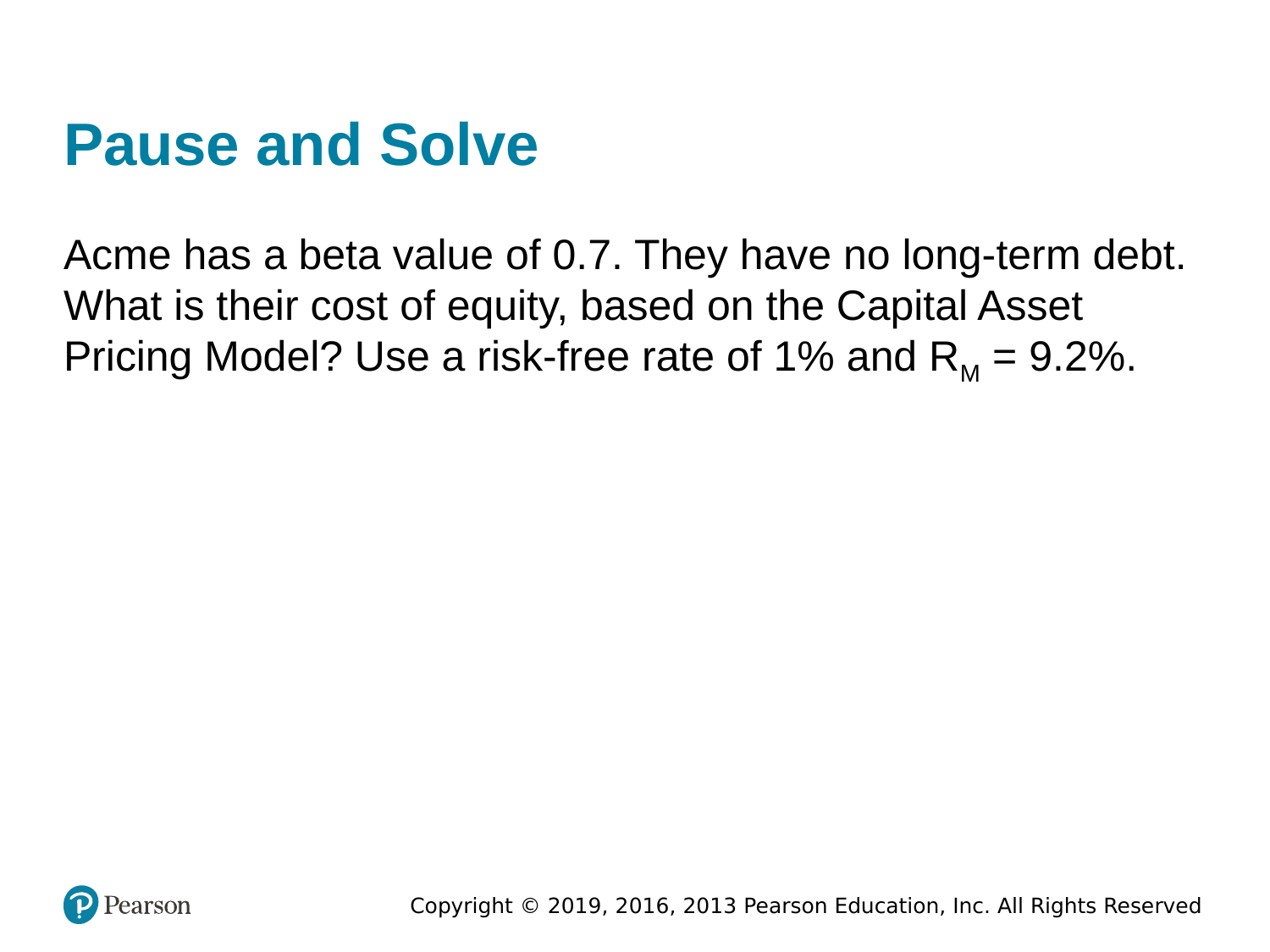

# Pause and Solve
Acme has a beta value of 0.7. They have no long-term debt.  What is their cost of equity, based on the Capital Asset Pricing Model? Use a risk-free rate of 1% and RM = 9.2%.